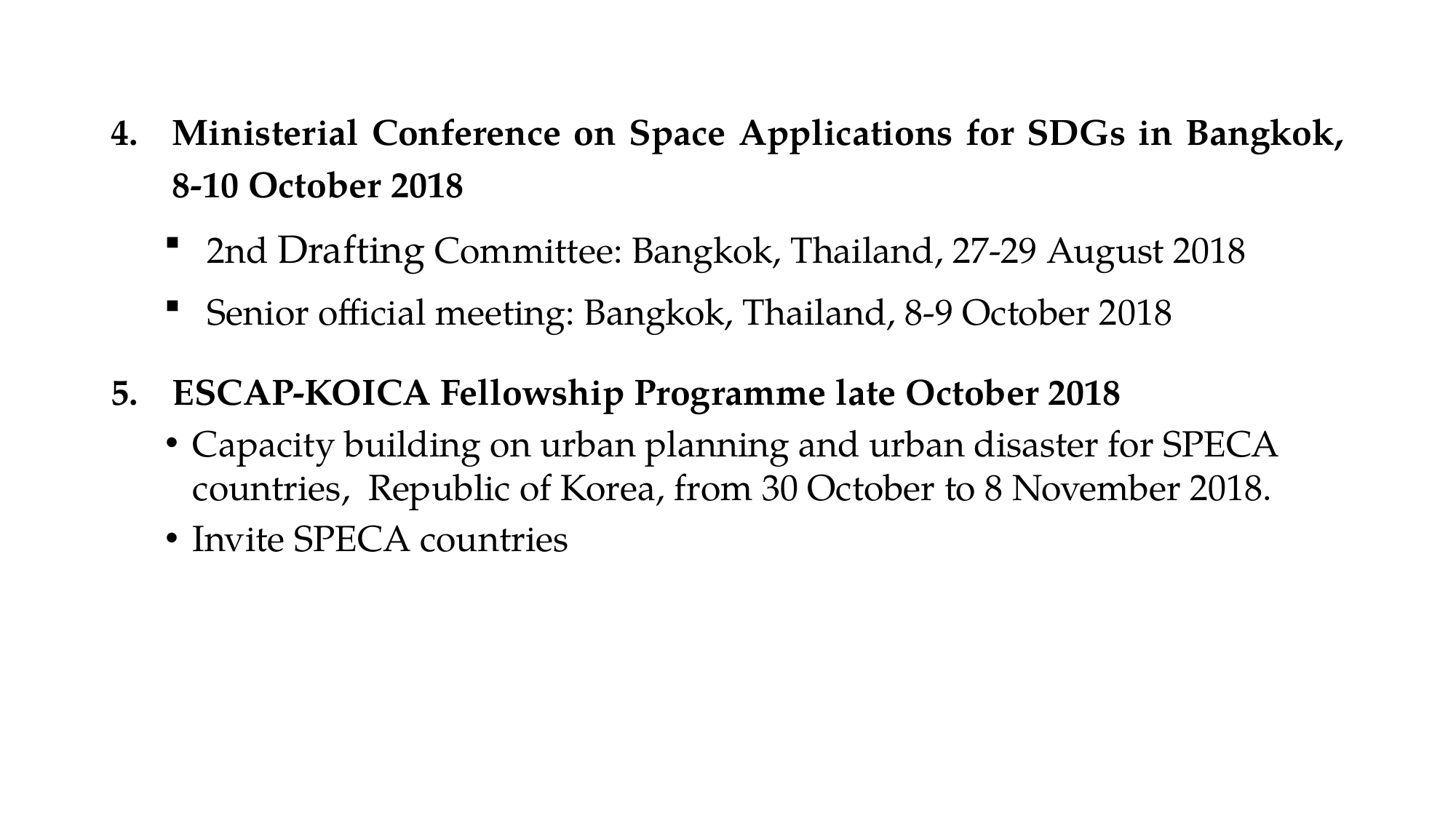

Ministerial Conference on Space Applications for SDGs in Bangkok, 8-10 October 2018
2nd Drafting Committee: Bangkok, Thailand, 27-29 August 2018
Senior official meeting: Bangkok, Thailand, 8-9 October 2018
ESCAP-KOICA Fellowship Programme late October 2018
Capacity building on urban planning and urban disaster for SPECA countries,  Republic of Korea, from 30 October to 8 November 2018.
Invite SPECA countries